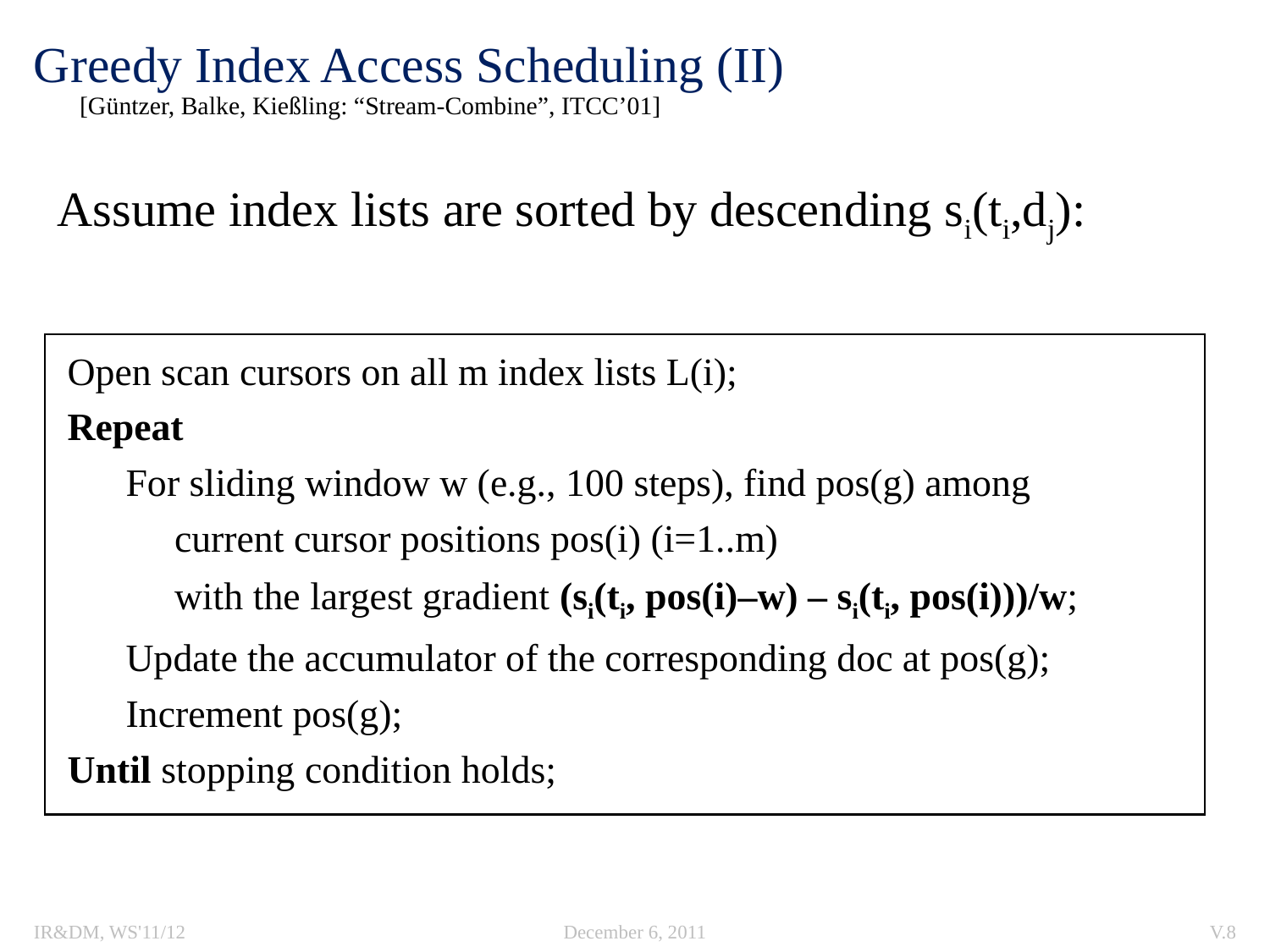

# Greedy Index Access Scheduling (II) [Güntzer, Balke, Kießling: “Stream-Combine”, ITCC’01]
Assume index lists are sorted by descending si(ti,dj):
Open scan cursors on all m index lists L(i);
Repeat
      For sliding window w (e.g., 100 steps), find pos(g) among
           current cursor positions pos(i) (i=1..m)
           with the largest gradient (si(ti, pos(i)–w) – si(ti, pos(i)))/w;
      Update the accumulator of the corresponding doc at pos(g);
      Increment pos(g);
Until stopping condition holds;

IR&DM, WS'11/12
December 6, 2011
V.8